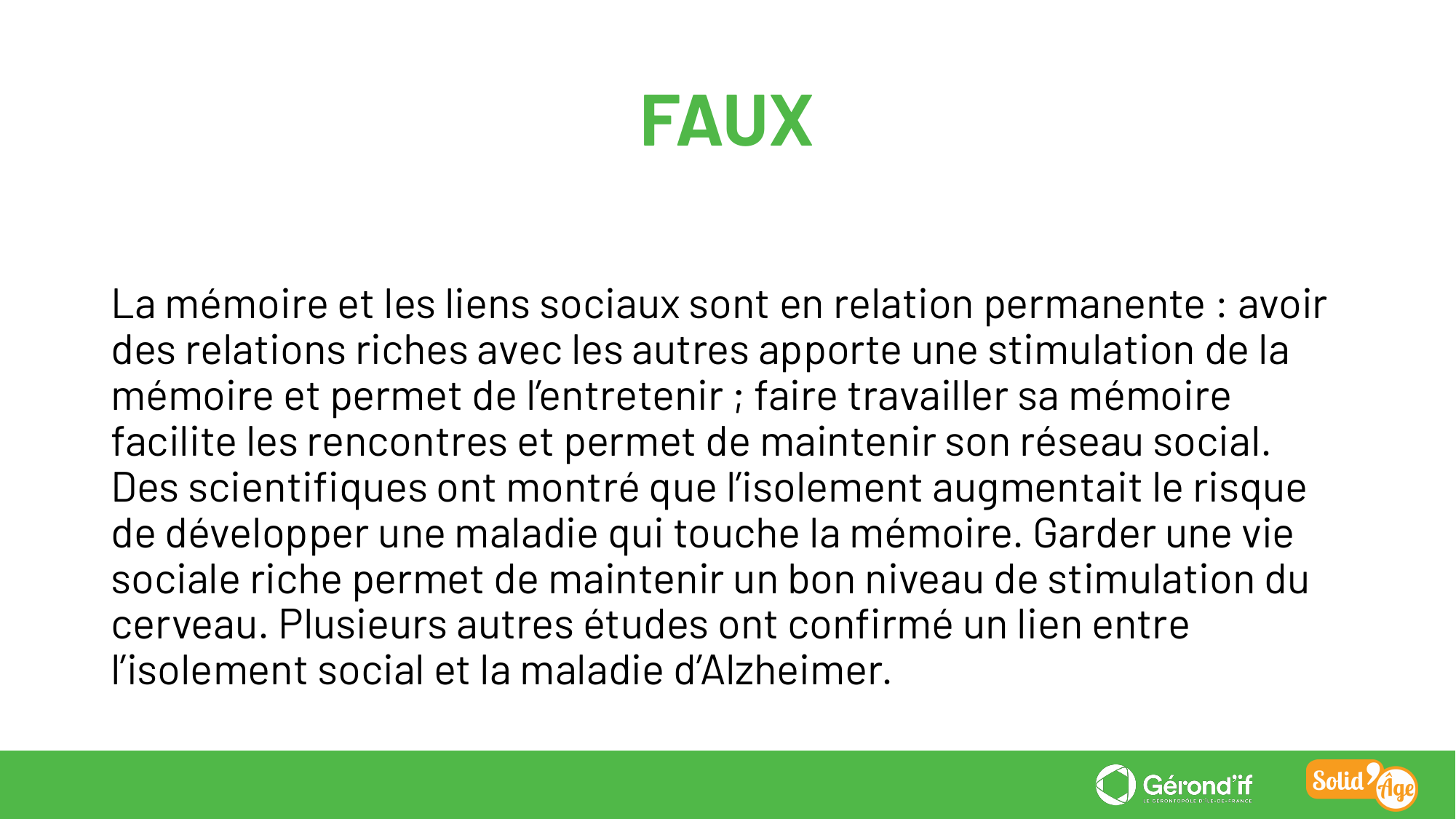

FAUX
La mémoire et les liens sociaux sont en relation permanente : avoir des relations riches avec les autres apporte une stimulation de la mémoire et permet de l’entretenir ; faire travailler sa mémoire facilite les rencontres et permet de maintenir son réseau social. Des scientifiques ont montré que l’isolement augmentait le risque de développer une maladie qui touche la mémoire. Garder une vie sociale riche permet de maintenir un bon niveau de stimulation du cerveau. Plusieurs autres études ont confirmé un lien entre l’isolement social et la maladie d’Alzheimer.